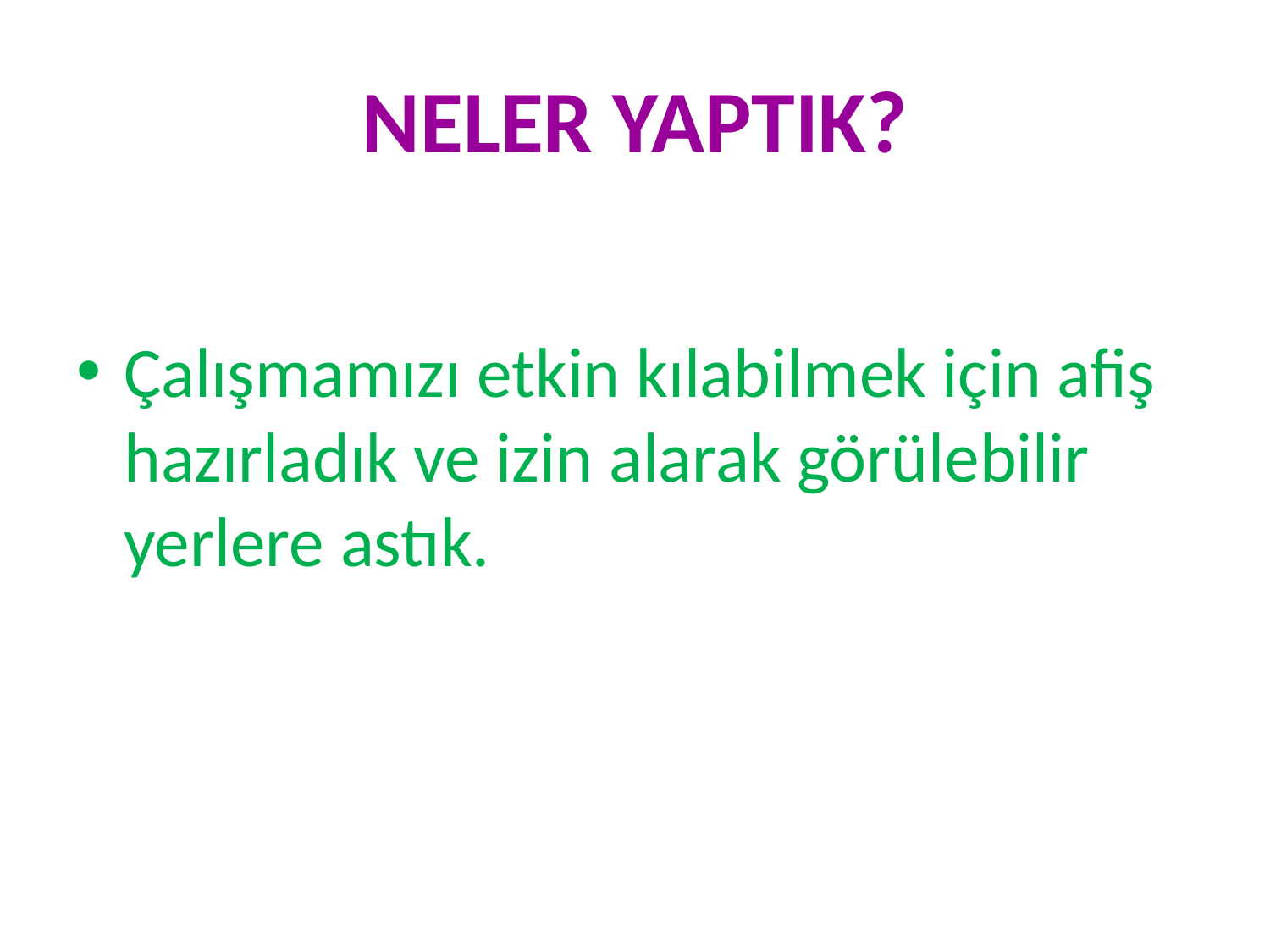

# NELER YAPTIK?

Çalışmamızı etkin kılabilmek için afiş hazırladık ve izin alarak görülebilir yerlere astık.